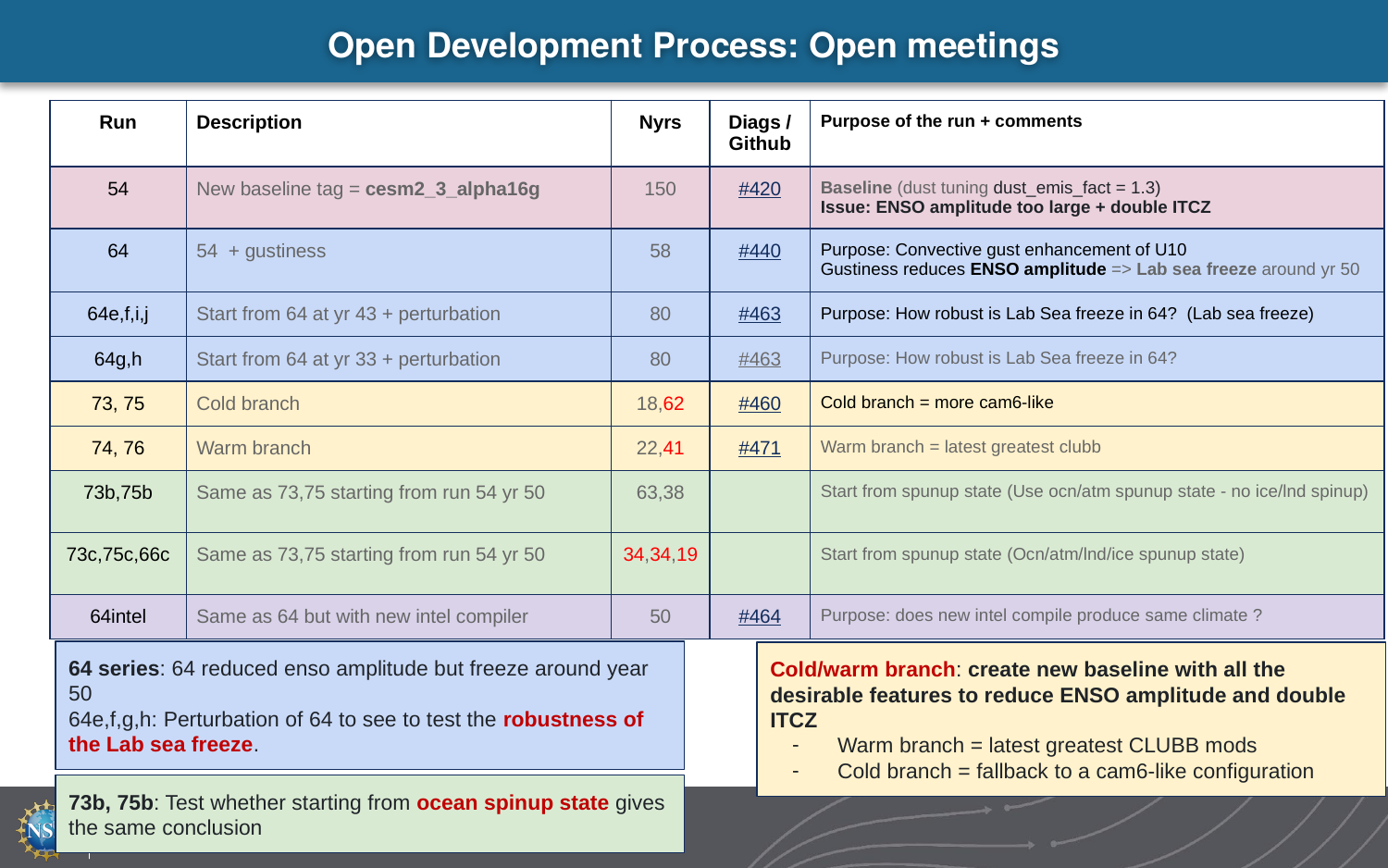

# Open Development Process: Open meetings
| Run | Description | Nyrs | Diags / Github | Purpose of the run + comments |
| --- | --- | --- | --- | --- |
| 54 | New baseline tag = cesm2\_3\_alpha16g | 150 | #420 | Baseline (dust tuning dust\_emis\_fact = 1.3) Issue: ENSO amplitude too large + double ITCZ |
| 64 | 54 + gustiness | 58 | #440 | Purpose: Convective gust enhancement of U10 Gustiness reduces ENSO amplitude => Lab sea freeze around yr 50 |
| 64e,f,i,j | Start from 64 at yr 43 + perturbation | 80 | #463 | Purpose: How robust is Lab Sea freeze in 64? (Lab sea freeze) |
| 64g,h | Start from 64 at yr 33 + perturbation | 80 | #463 | Purpose: How robust is Lab Sea freeze in 64? |
| 73, 75 | Cold branch | 18,62 | #460 | Cold branch = more cam6-like |
| 74, 76 | Warm branch | 22,41 | #471 | Warm branch = latest greatest clubb |
| 73b,75b | Same as 73,75 starting from run 54 yr 50 | 63,38 |  | Start from spunup state (Use ocn/atm spunup state - no ice/lnd spinup) |
| 73c,75c,66c | Same as 73,75 starting from run 54 yr 50 | 34,34,19 |  | Start from spunup state (Ocn/atm/lnd/ice spunup state) |
| 64intel | Same as 64 but with new intel compiler | 50 | #464 | Purpose: does new intel compile produce same climate ? |

64 series: 64 reduced enso amplitude but freeze around year 50
64e,f,g,h: Perturbation of 64 to see to test the robustness of the Lab sea freeze.
Cold/warm branch: create new baseline with all the desirable features to reduce ENSO amplitude and double ITCZ
Warm branch = latest greatest CLUBB mods
Cold branch = fallback to a cam6-like configuration
73b, 75b: Test whether starting from ocean spinup state gives the same conclusion